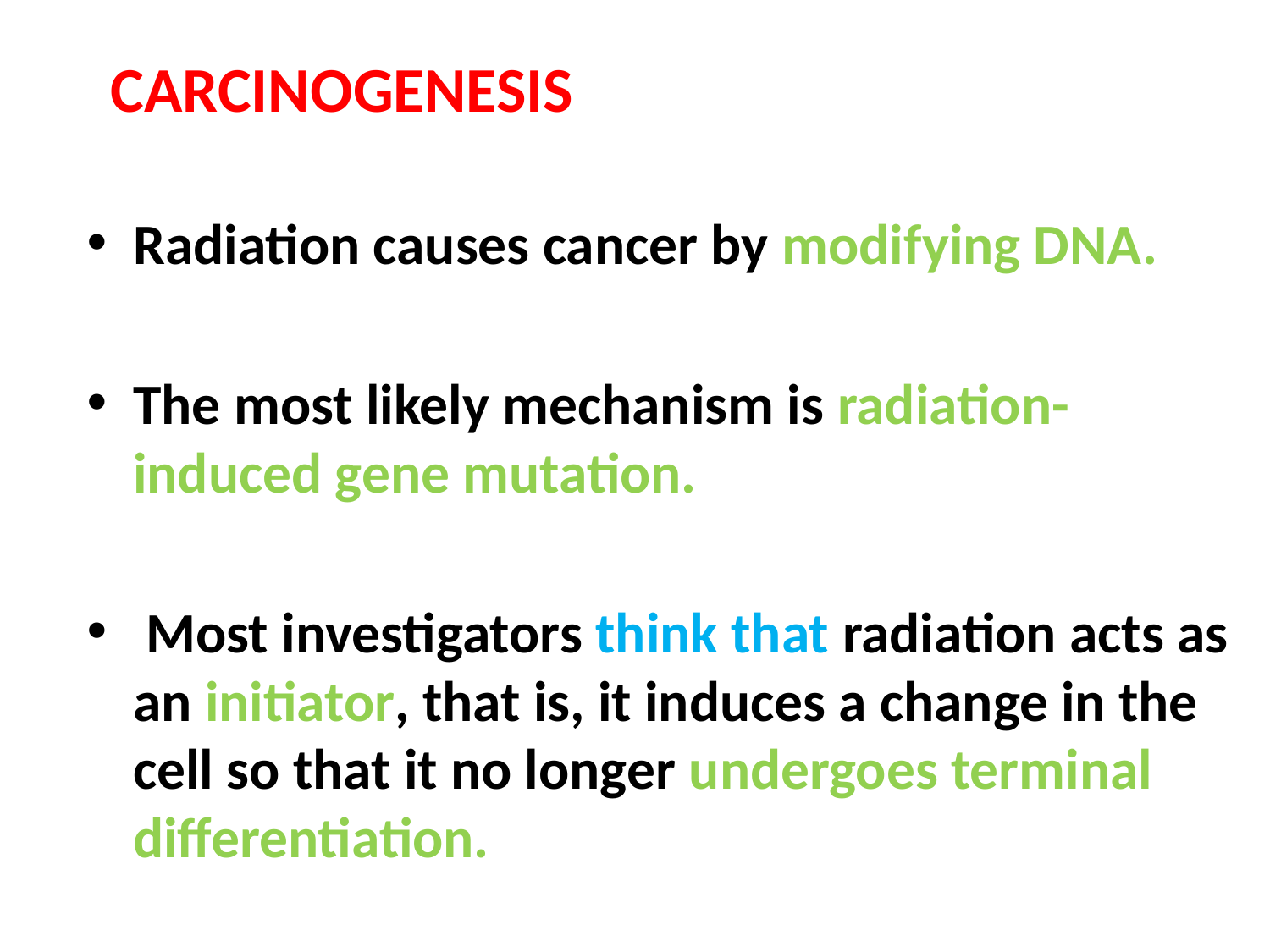

CARCINOGENESIS

Radiation causes cancer by modifying DNA.

The most likely mechanism is radiation-induced gene mutation.

 Most investigators think that radiation acts as an initiator, that is, it induces a change in the cell so that it no longer undergoes terminal differentiation.